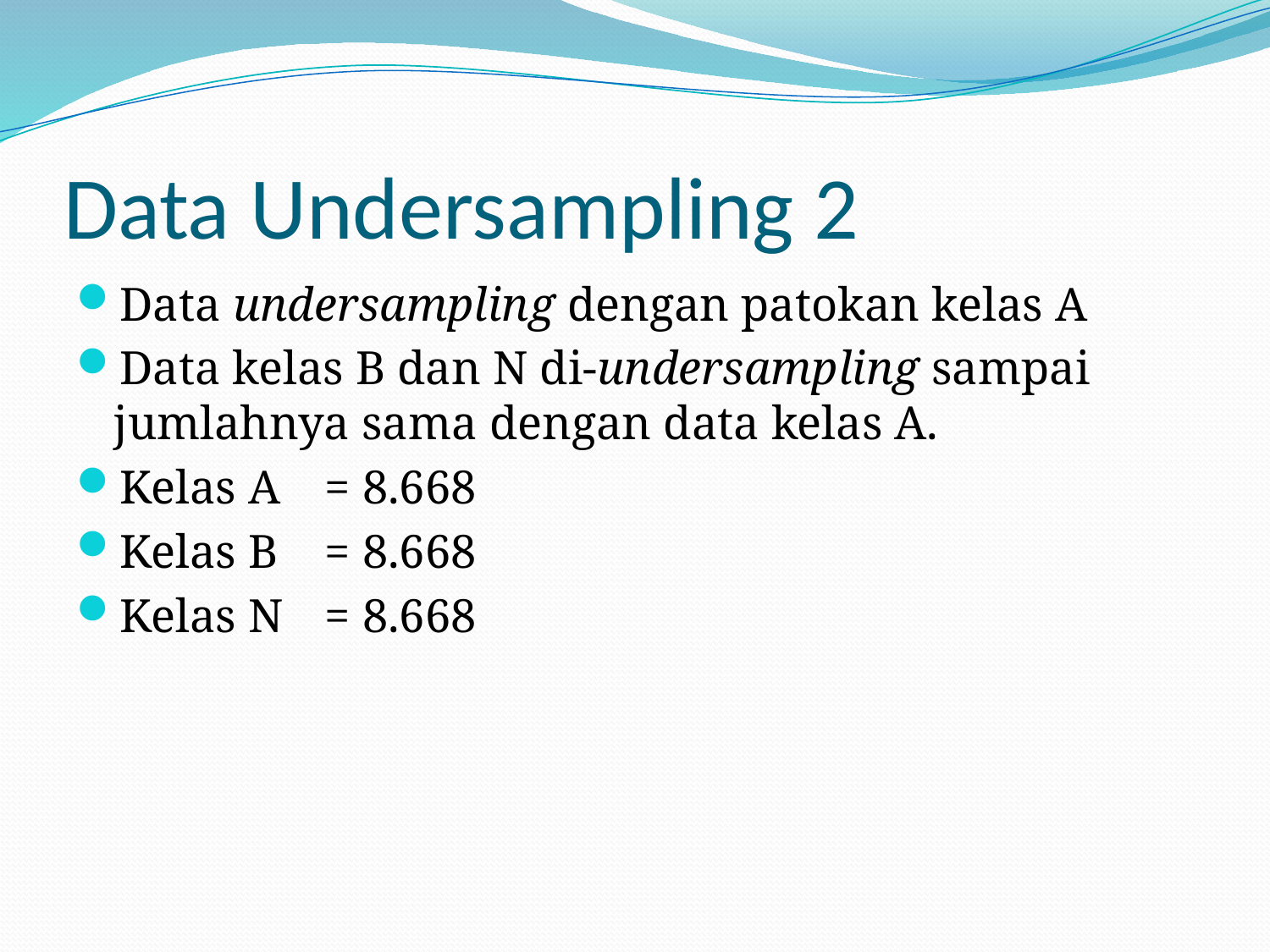

# Data Undersampling 2
Data undersampling dengan patokan kelas A
Data kelas B dan N di-undersampling sampai jumlahnya sama dengan data kelas A.
Kelas A 	= 8.668
Kelas B 	= 8.668
Kelas N 	= 8.668